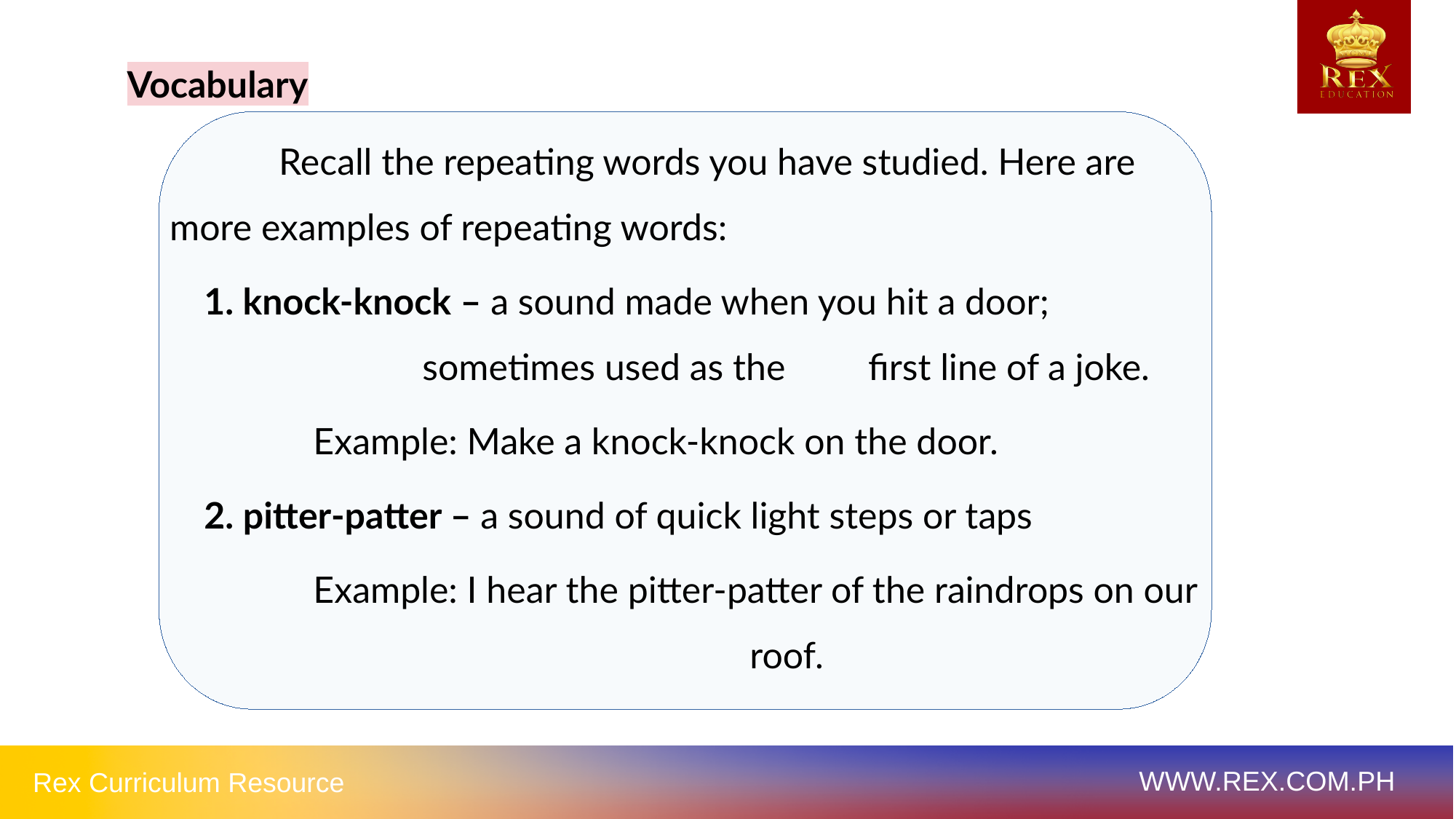

Vocabulary

	Recall the repeating words you have studied. Here are more examples of repeating words:
1. knock-knock – a sound made when you hit a door; 				sometimes used as the 	 first line of a joke.
	Example: Make a knock-knock on the door.
2. pitter-patter – a sound of quick light steps or taps
	Example: I hear the pitter-patter of the raindrops on our 					roof.